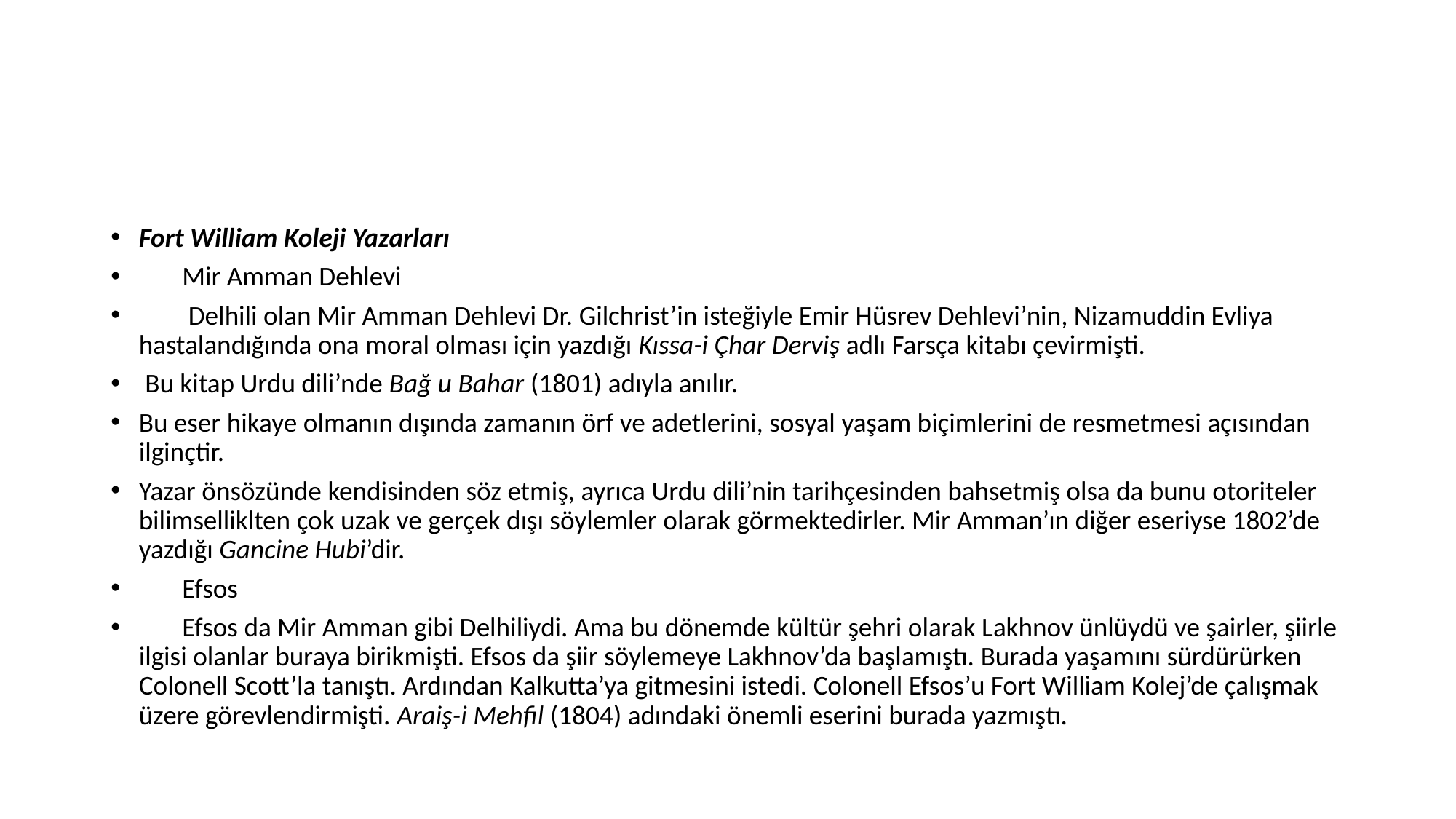

#
Fort William Koleji Yazarları
       Mir Amman Dehlevi
        Delhili olan Mir Amman Dehlevi Dr. Gilchrist’in isteğiyle Emir Hüsrev Dehlevi’nin, Nizamuddin Evliya hastalandığında ona moral olması için yazdığı Kıssa-i Çhar Derviş adlı Farsça kitabı çevirmişti.
 Bu kitap Urdu dili’nde Bağ u Bahar (1801) adıyla anılır.
Bu eser hikaye olmanın dışında zamanın örf ve adetlerini, sosyal yaşam biçimlerini de resmetmesi açısından ilginçtir.
Yazar önsözünde kendisinden söz etmiş, ayrıca Urdu dili’nin tarihçesinden bahsetmiş olsa da bunu otoriteler bilimselliklten çok uzak ve gerçek dışı söylemler olarak görmektedirler. Mir Amman’ın diğer eseriyse 1802’de yazdığı Gancine Hubi’dir.
       Efsos
       Efsos da Mir Amman gibi Delhiliydi. Ama bu dönemde kültür şehri olarak Lakhnov ünlüydü ve şairler, şiirle ilgisi olanlar buraya birikmişti. Efsos da şiir söylemeye Lakhnov’da başlamıştı. Burada yaşamını sürdürürken Colonell Scott’la tanıştı. Ardından Kalkutta’ya gitmesini istedi. Colonell Efsos’u Fort William Kolej’de çalışmak üzere görevlendirmişti. Araiş-i Mehfil (1804) adındaki önemli eserini burada yazmıştı.